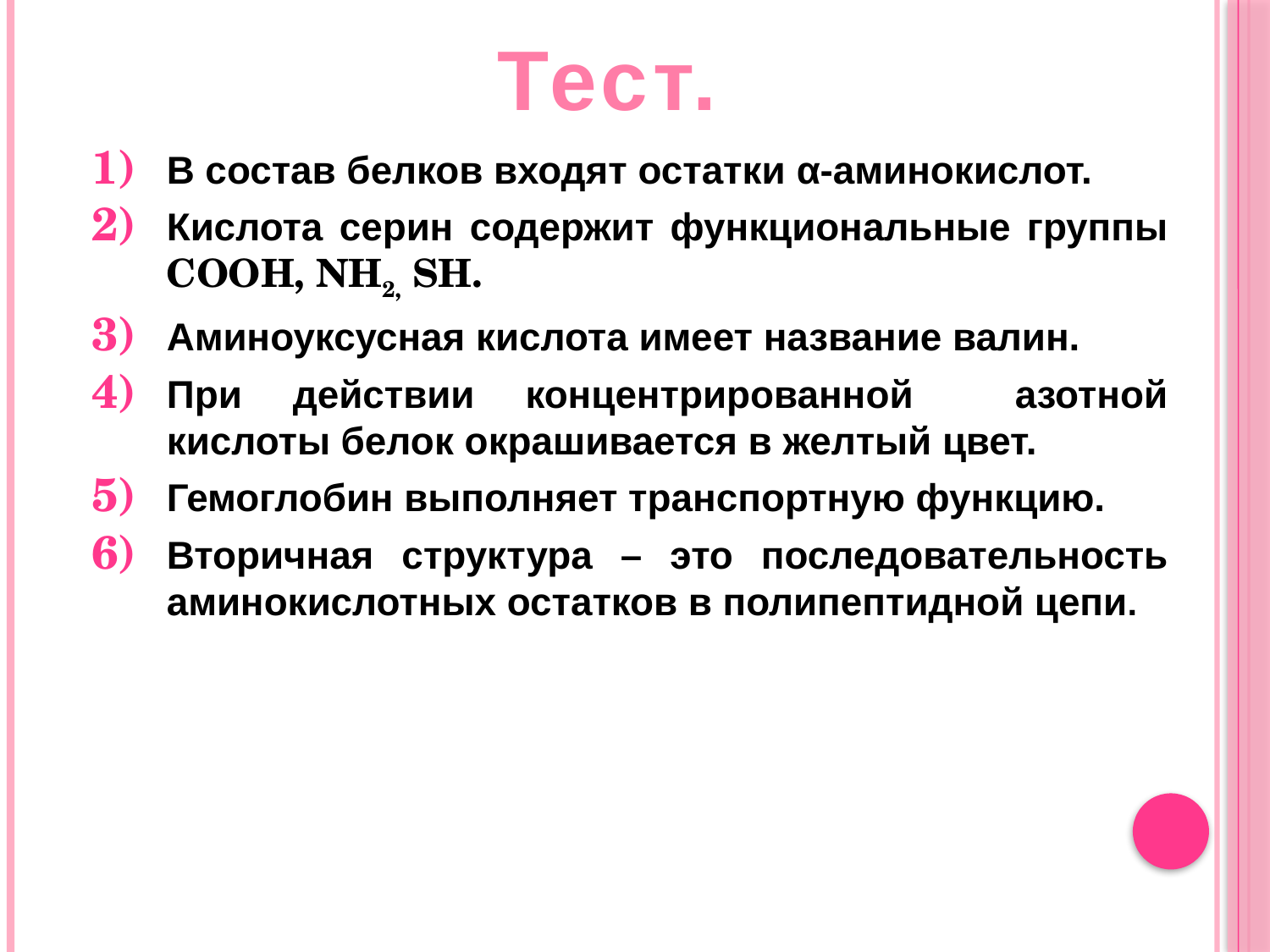

Тест.
В состав белков входят остатки α-аминокислот.
Кислота серин содержит функциональные группы COOH, NH2, SH.
Аминоуксусная кислота имеет название валин.
При действии концентрированной  азотной кислоты белок окрашивается в желтый цвет.
Гемоглобин выполняет транспортную функцию.
Вторичная структура – это последовательность аминокислотных остатков в полипептидной цепи.